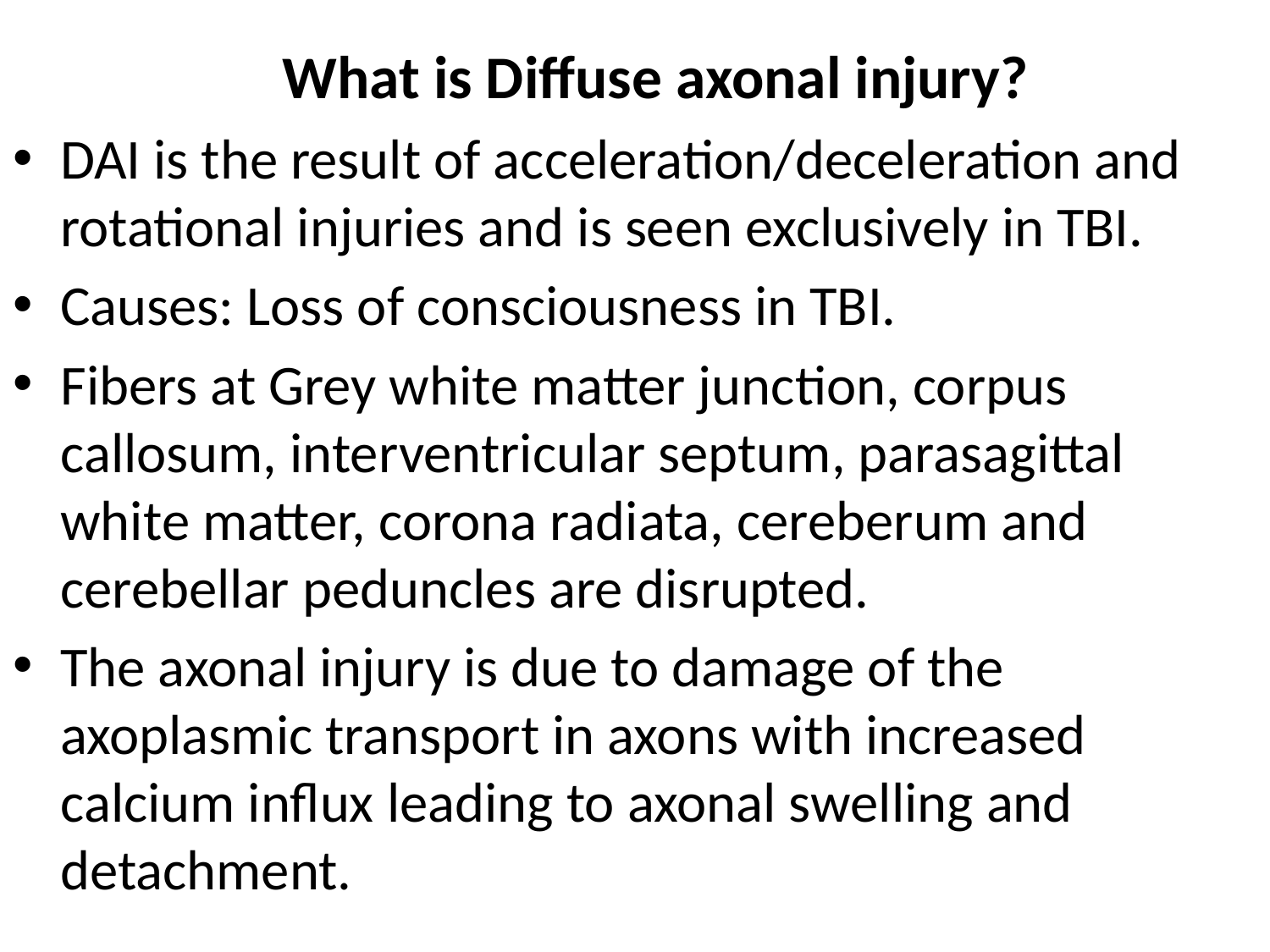

# What is Diffuse axonal injury?
DAI is the result of acceleration/deceleration and rotational injuries and is seen exclusively in TBI.
Causes: Loss of consciousness in TBI.
Fibers at Grey white matter junction, corpus callosum, interventricular septum, parasagittal white matter, corona radiata, cereberum and cerebellar peduncles are disrupted.
The axonal injury is due to damage of the axoplasmic transport in axons with increased calcium influx leading to axonal swelling and detachment.